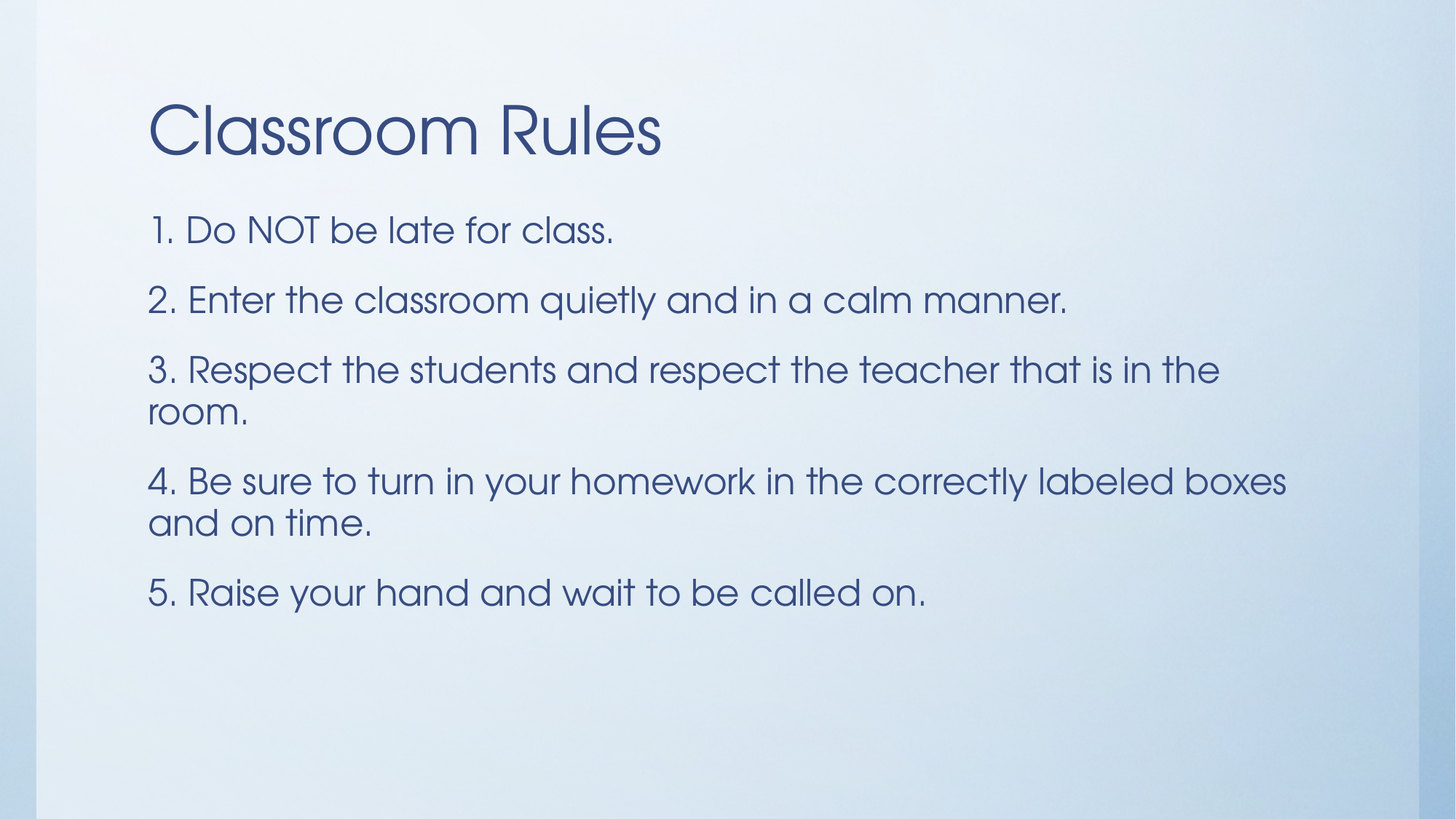

# Classroom Rules
1. Do NOT be late for class.
2. Enter the classroom quietly and in a calm manner.
3. Respect the students and respect the teacher that is in the room.
4. Be sure to turn in your homework in the correctly labeled boxes and on time.
5. Raise your hand and wait to be called on.